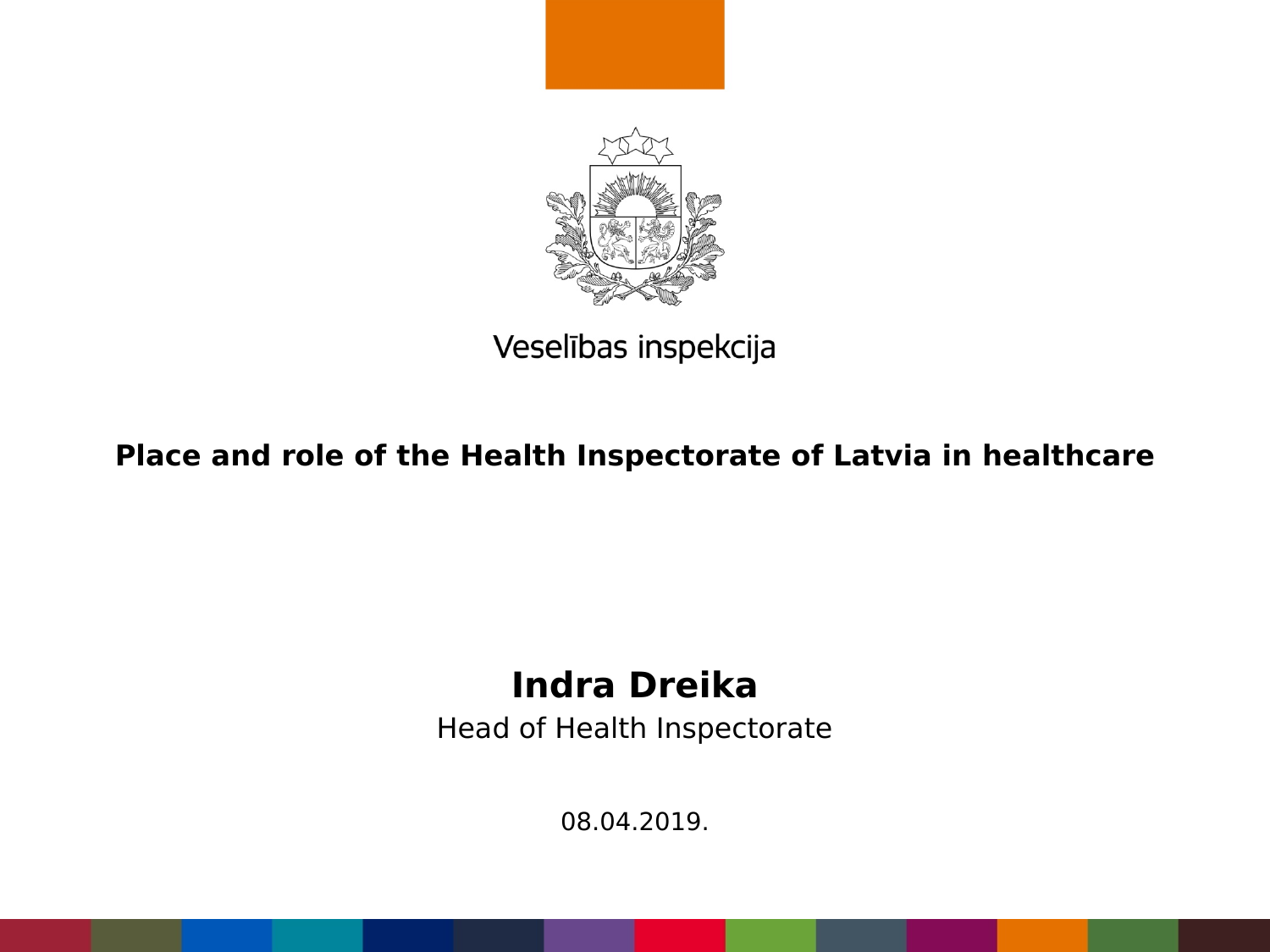

# Place and role of the Health Inspectorate of Latvia in healthcare
Indra Dreika
Head of Health Inspectorate
08.04.2019.